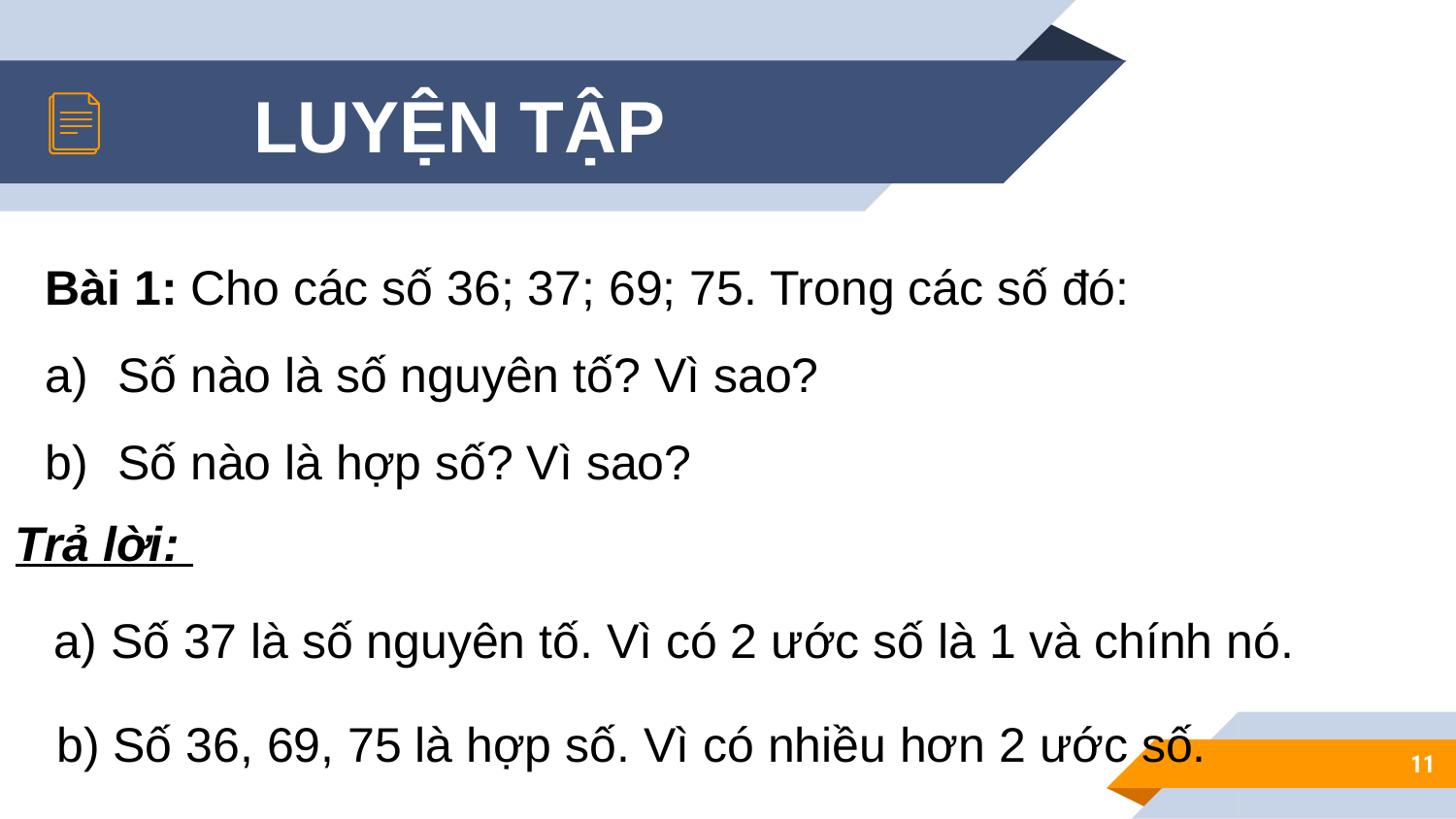

LUYỆN TẬP

Bài 1: Cho các số 36; 37; 69; 75. Trong các số đó:
Số nào là số nguyên tố? Vì sao?
Số nào là hợp số? Vì sao?
Trả lời:
a) Số 37 là số nguyên tố. Vì có 2 ước số là 1 và chính nó.
b) Số 36, 69, 75 là hợp số. Vì có nhiều hơn 2 ước số.

11